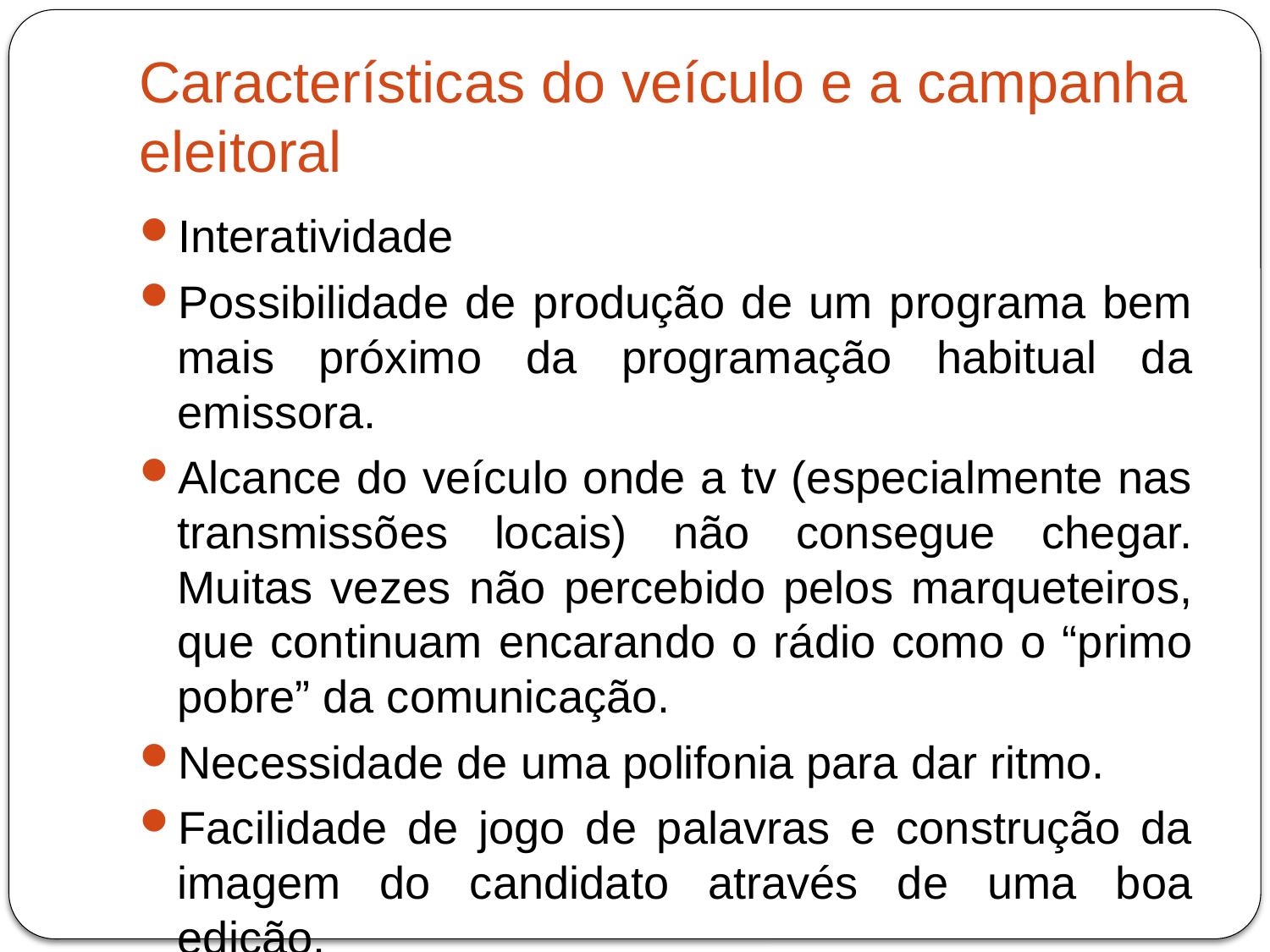

# Características do veículo e a campanha eleitoral
Interatividade
Possibilidade de produção de um programa bem mais próximo da programação habitual da emissora.
Alcance do veículo onde a tv (especialmente nas transmissões locais) não consegue chegar. Muitas vezes não percebido pelos marqueteiros, que continuam encarando o rádio como o “primo pobre” da comunicação.
Necessidade de uma polifonia para dar ritmo.
Facilidade de jogo de palavras e construção da imagem do candidato através de uma boa edição.